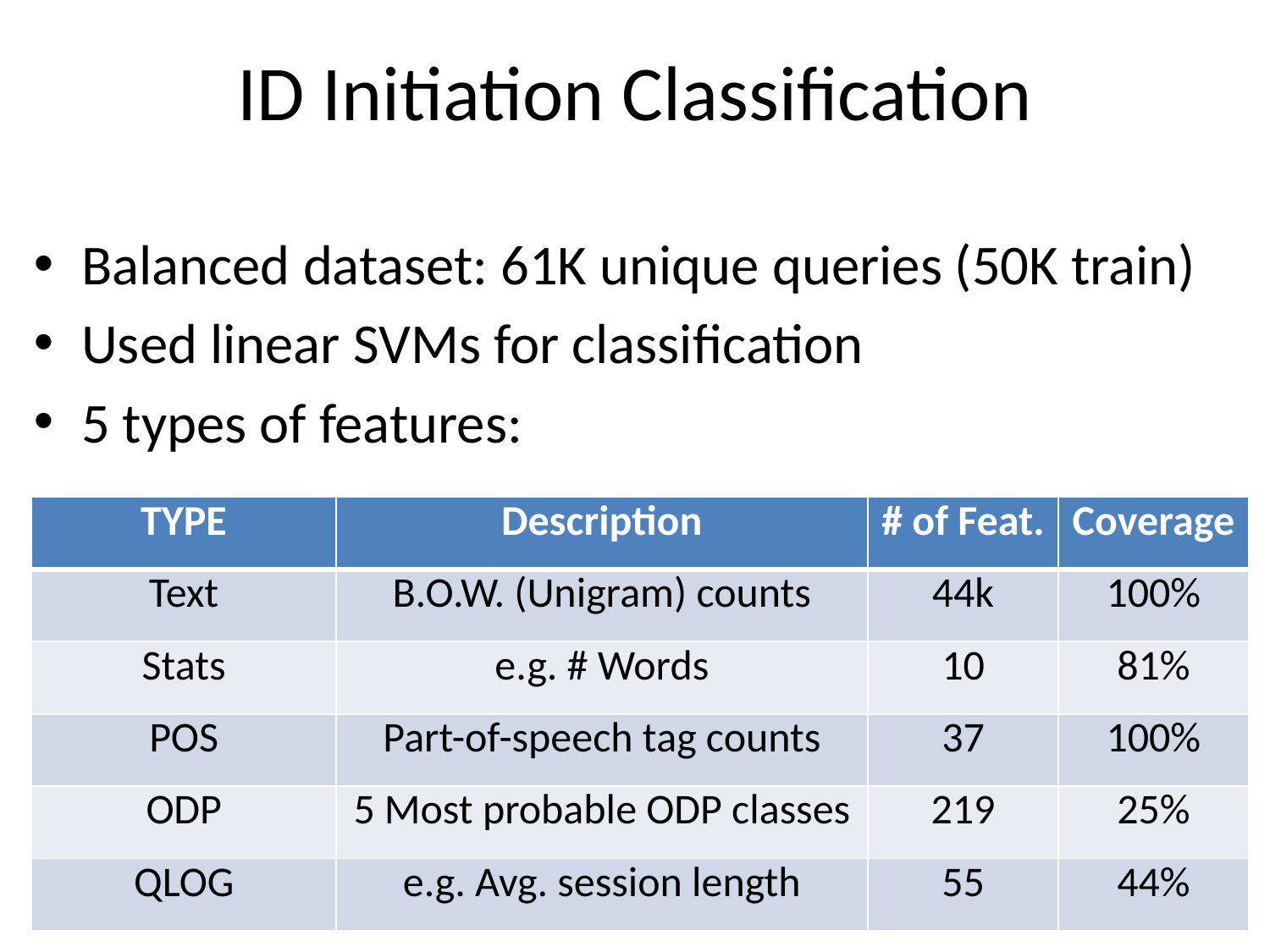

# ID Initiation Classification
Balanced dataset: 61K unique queries (50K train)
Used linear SVMs for classification
5 types of features:
| TYPE | Description | # of Feat. | Coverage |
| --- | --- | --- | --- |
| Text | B.O.W. (Unigram) counts | 44k | 100% |
| Stats | e.g. # Words | 10 | 81% |
| POS | Part-of-speech tag counts | 37 | 100% |
| ODP | 5 Most probable ODP classes | 219 | 25% |
| QLOG | e.g. Avg. session length | 55 | 44% |